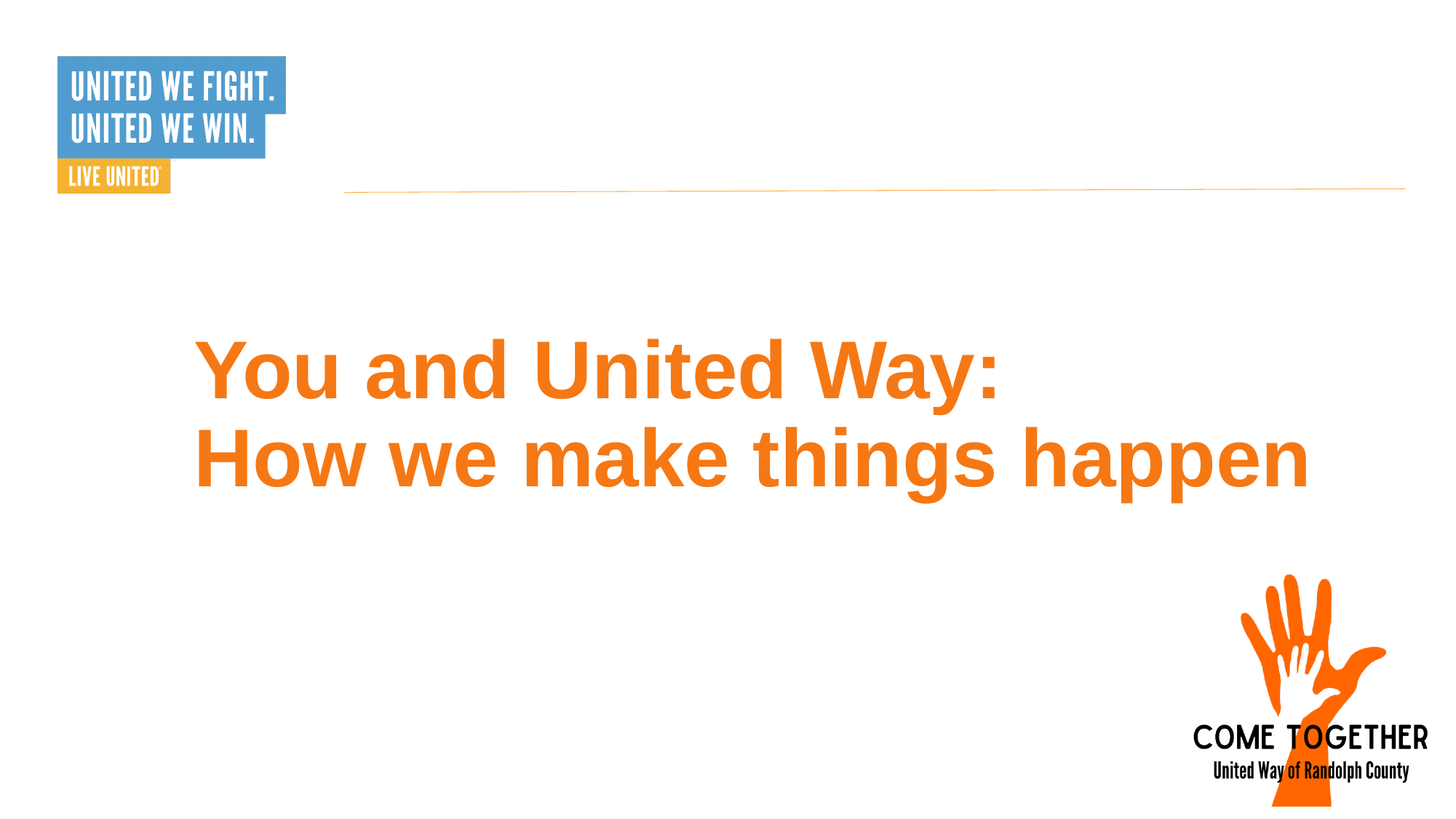

# You and United Way: How we make things happen